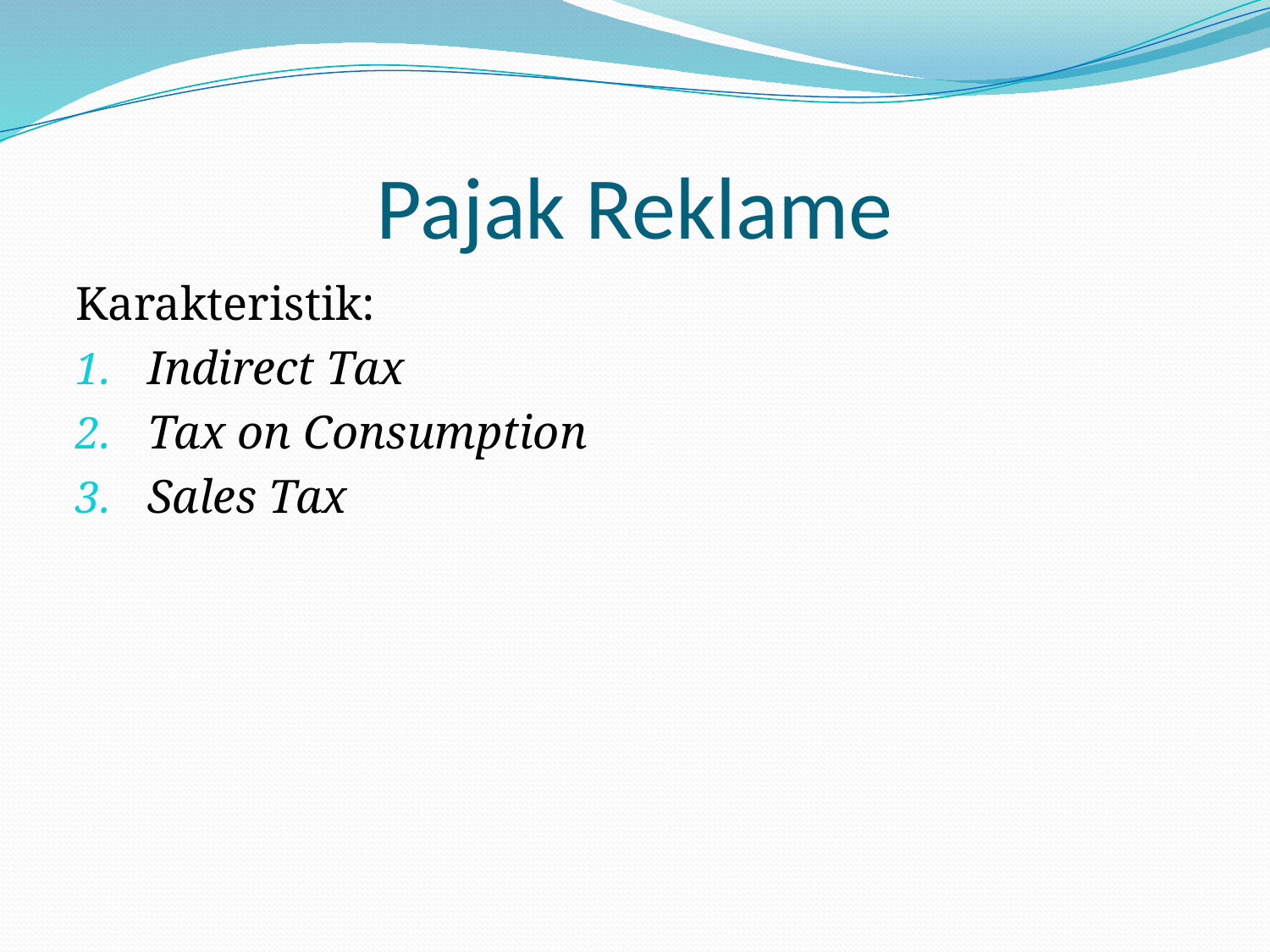

# Pajak Reklame
Karakteristik:
Indirect Tax
Tax on Consumption
Sales Tax